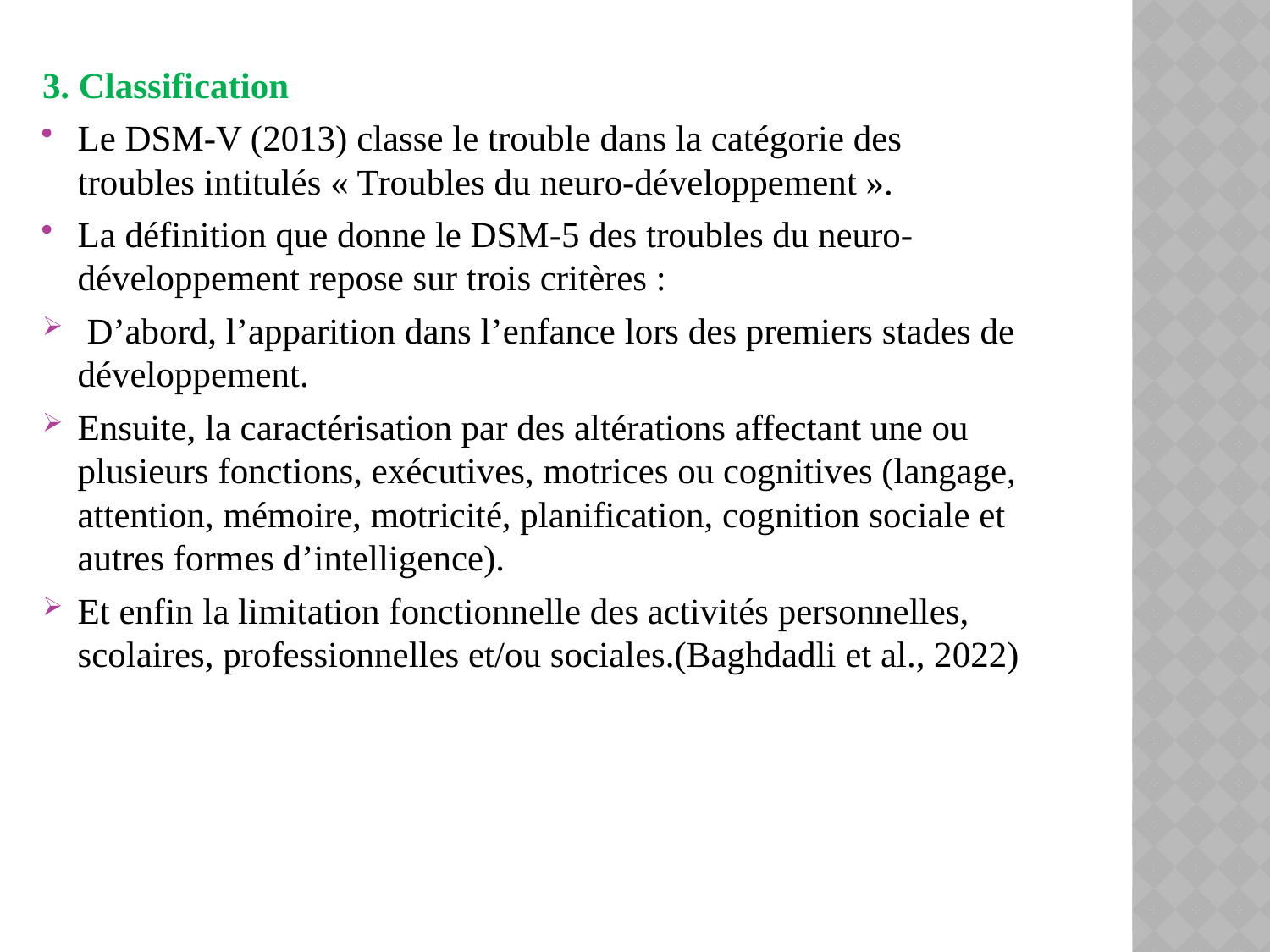

3. Classification
Le DSM-V (2013) classe le trouble dans la catégorie des troubles intitulés « Troubles du neuro-développement ».
La définition que donne le DSM-5 des troubles du neuro-développement repose sur trois critères :
 D’abord, l’apparition dans l’enfance lors des premiers stades de développement.
Ensuite, la caractérisation par des altérations affectant une ou plusieurs fonctions, exécutives, motrices ou cognitives (langage, attention, mémoire, motricité, planification, cognition sociale et autres formes d’intelligence).
Et enfin la limitation fonctionnelle des activités personnelles, scolaires, professionnelles et/ou sociales.(Baghdadli et al., 2022)